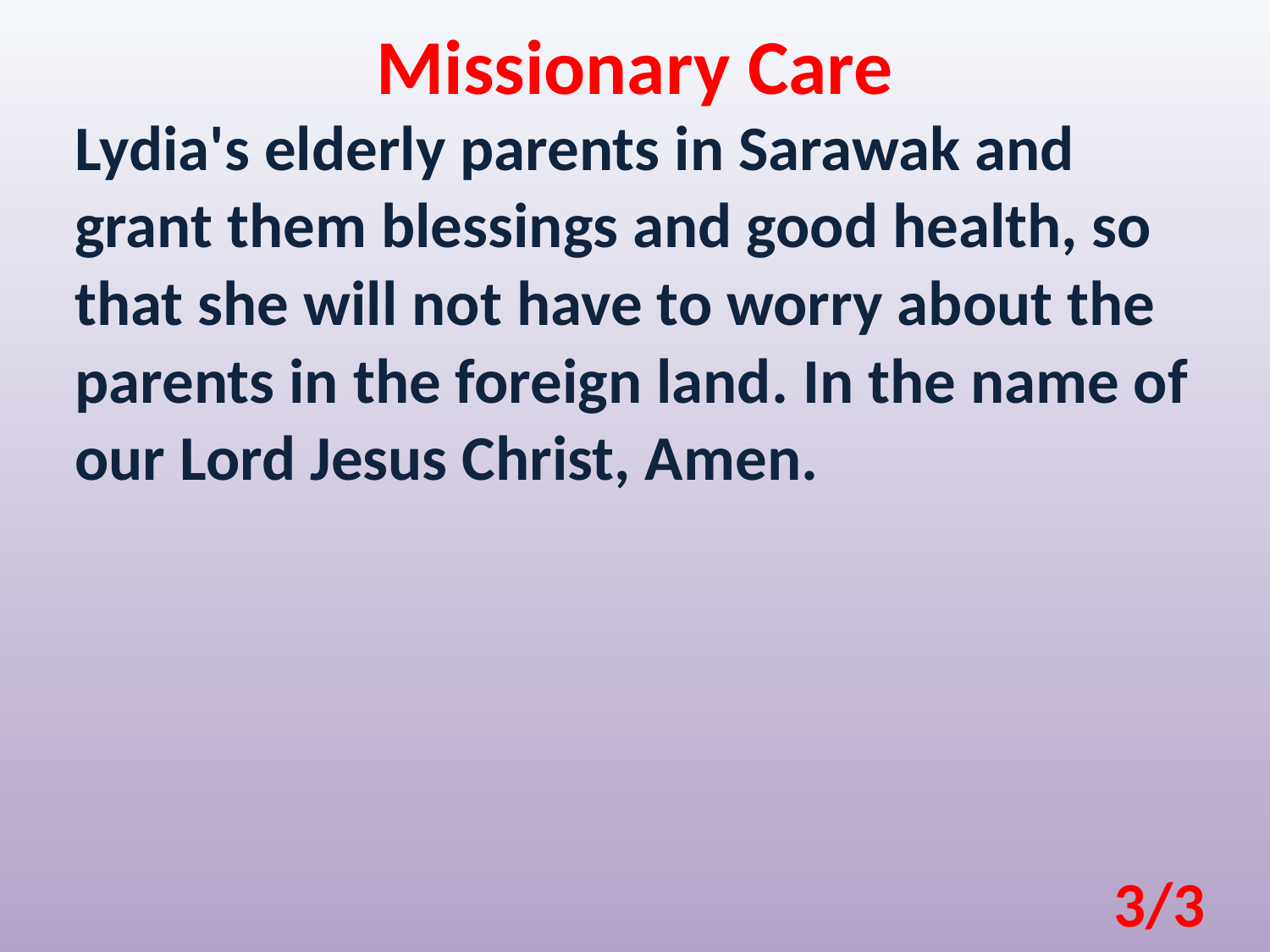

Missionary Care
Lydia's elderly parents in Sarawak and grant them blessings and good health, so that she will not have to worry about the parents in the foreign land. In the name of our Lord Jesus Christ, Amen.
3/3